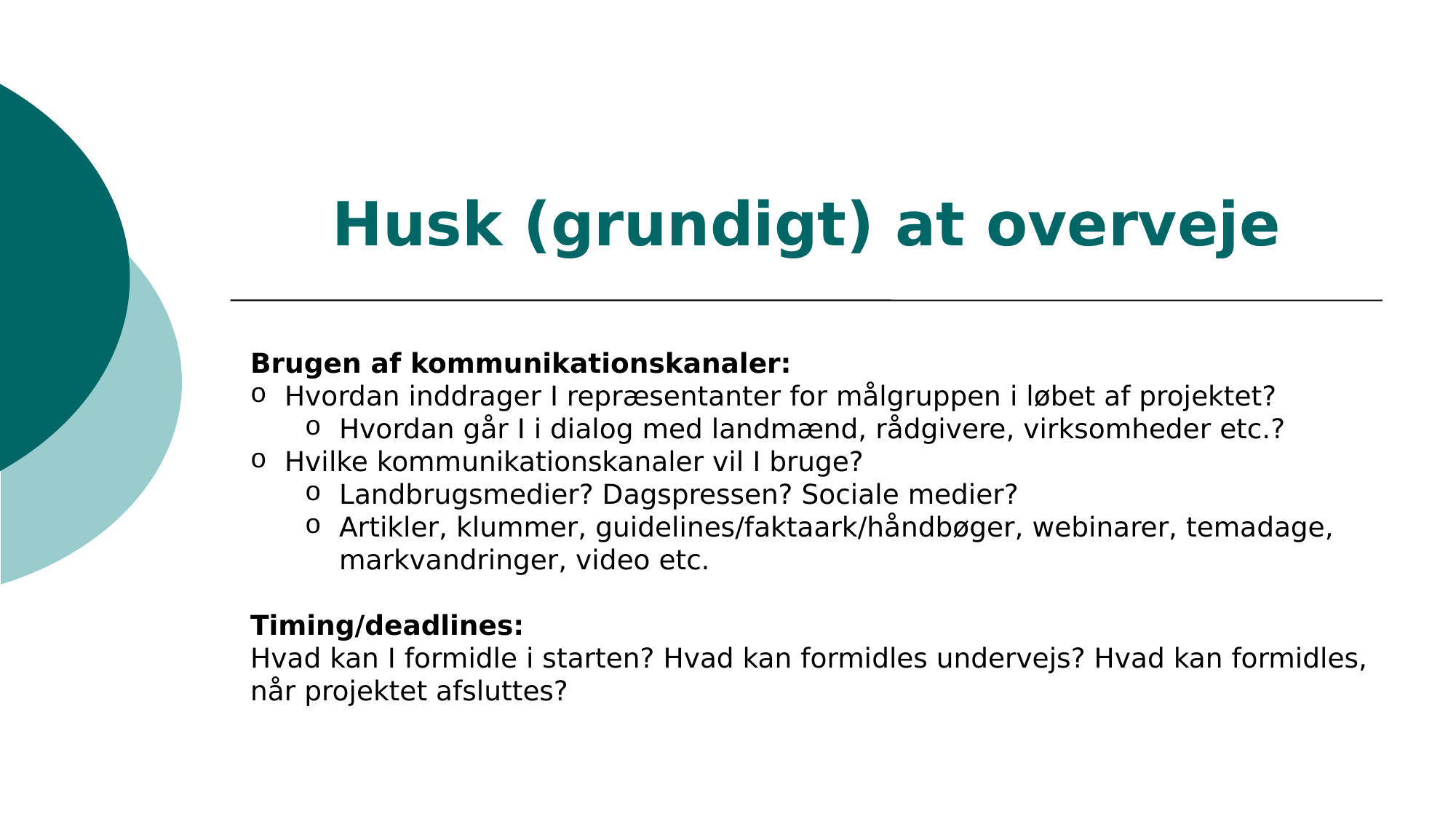

Husk (grundigt) at overveje
Brugen af kommunikationskanaler:
Hvordan inddrager I repræsentanter for målgruppen i løbet af projektet?
Hvordan går I i dialog med landmænd, rådgivere, virksomheder etc.?
Hvilke kommunikationskanaler vil I bruge?
Landbrugsmedier? Dagspressen? Sociale medier?
Artikler, klummer, guidelines/faktaark/håndbøger, webinarer, temadage, markvandringer, video etc.
Timing/deadlines:
Hvad kan I formidle i starten? Hvad kan formidles undervejs? Hvad kan formidles, når projektet afsluttes?